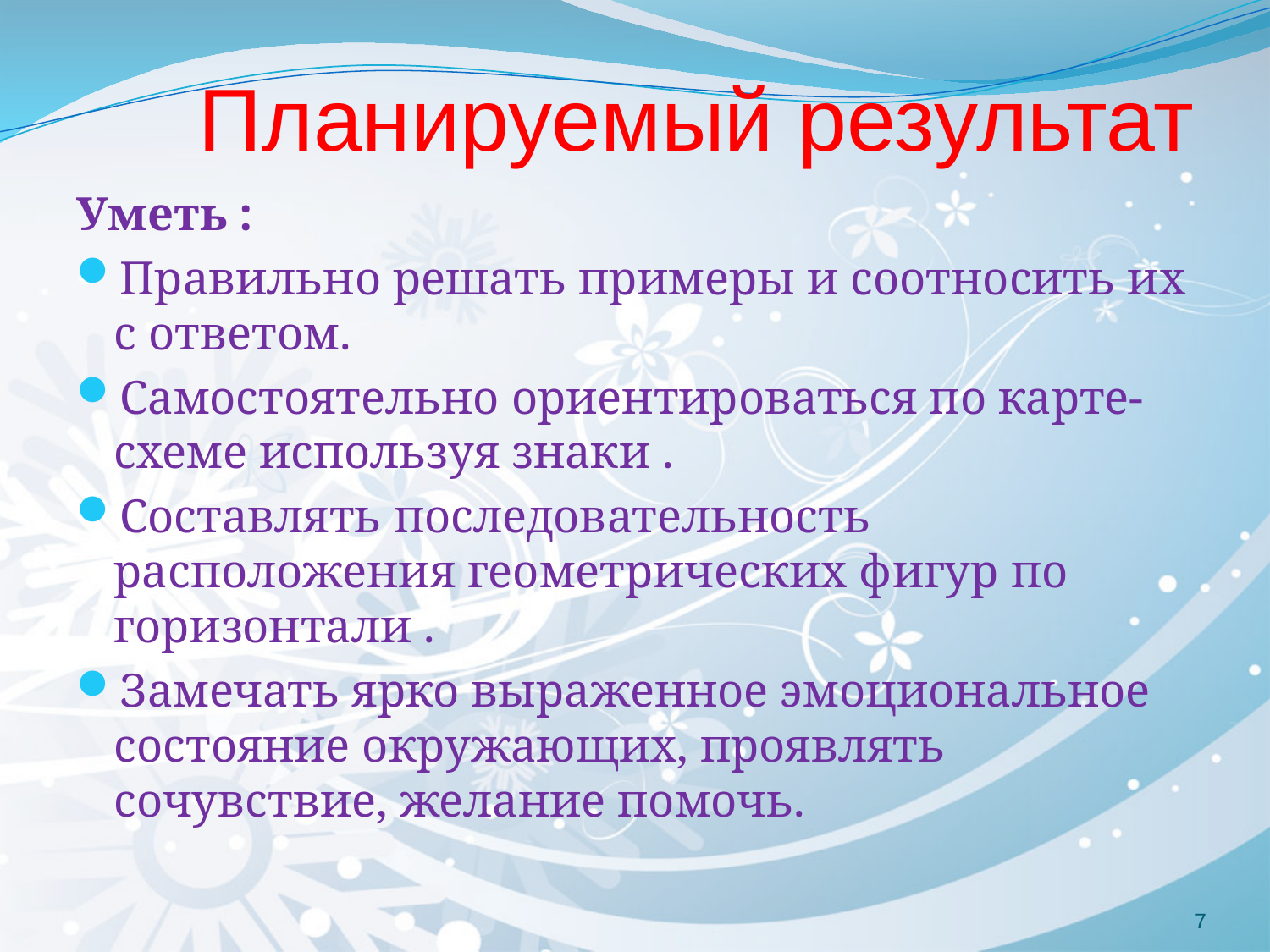

# Планируемый результат
Уметь :
Правильно решать примеры и соотносить их с ответом.
Самостоятельно ориентироваться по карте-схеме используя знаки .
Составлять последовательность расположения геометрических фигур по горизонтали .
Замечать ярко выраженное эмоциональное состояние окружающих, проявлять сочувствие, желание помочь.

7